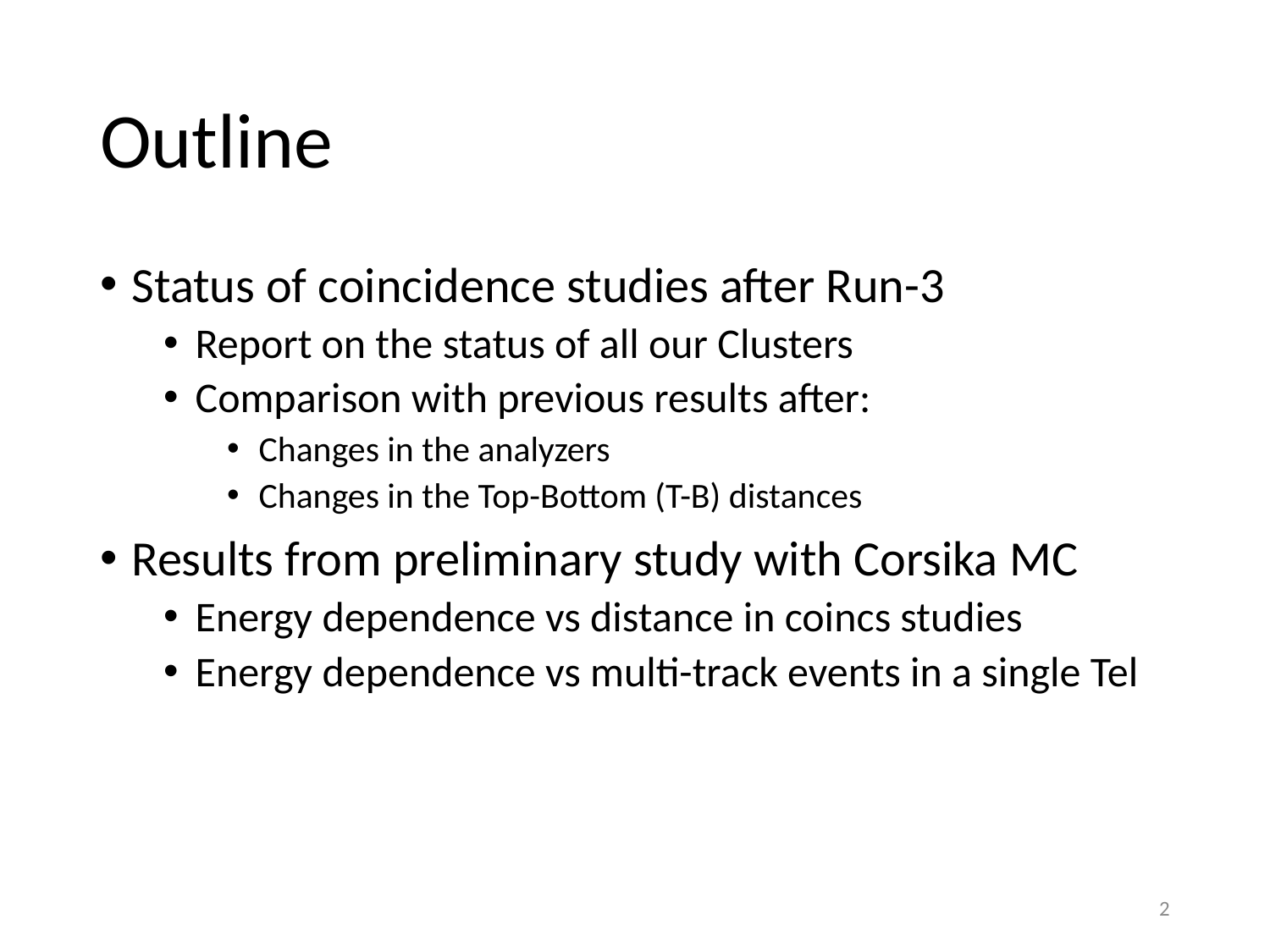

# Outline
Status of coincidence studies after Run-3
Report on the status of all our Clusters
Comparison with previous results after:
Changes in the analyzers
Changes in the Top-Bottom (T-B) distances
Results from preliminary study with Corsika MC
Energy dependence vs distance in coincs studies
Energy dependence vs multi-track events in a single Tel
2